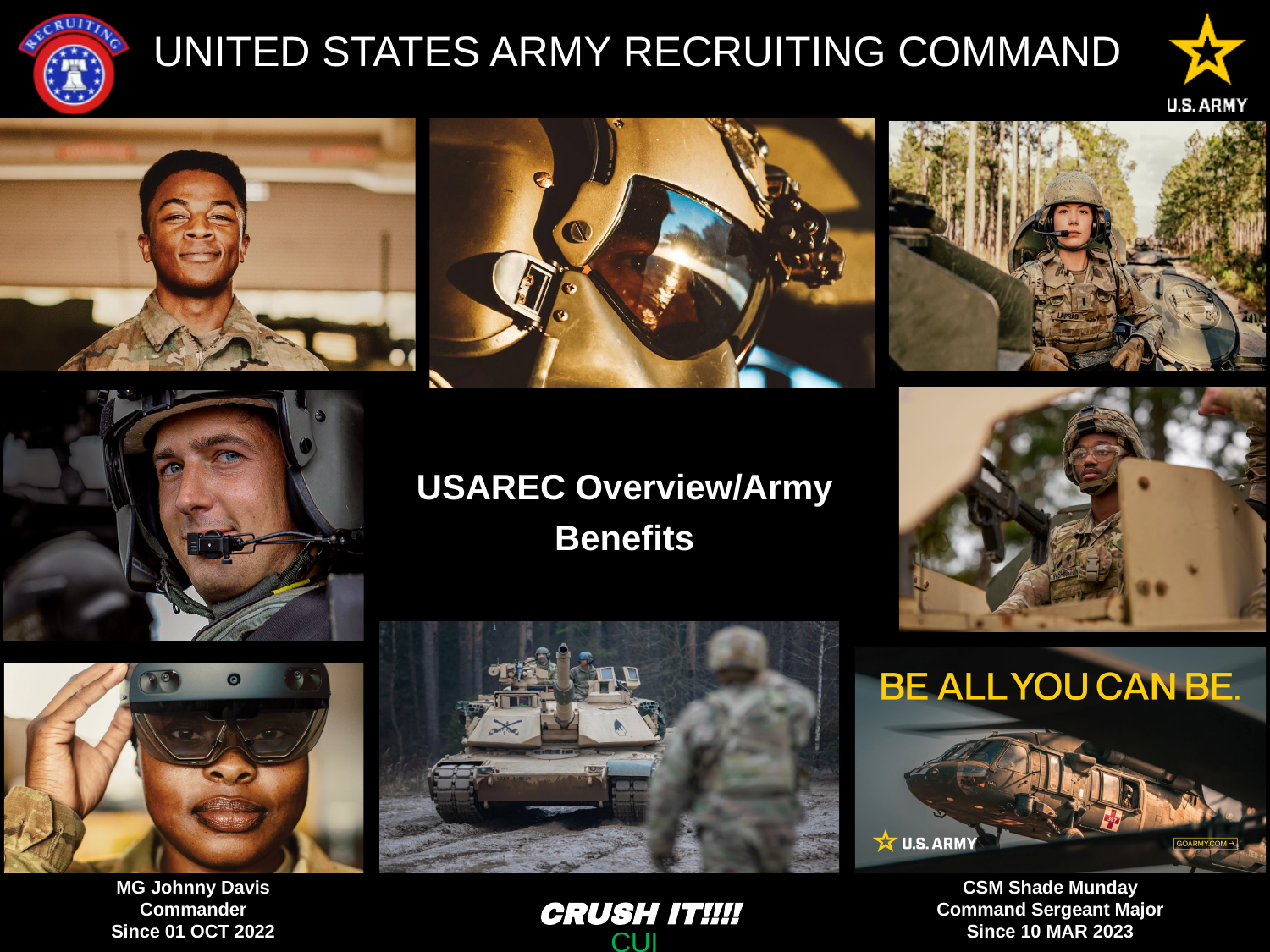

USAREC Overview/Army Benefits

CSM Shade Munday
Command Sergeant Major
Since 10 MAR 2023
MG Johnny Davis
Commander
Since 01 OCT 2022